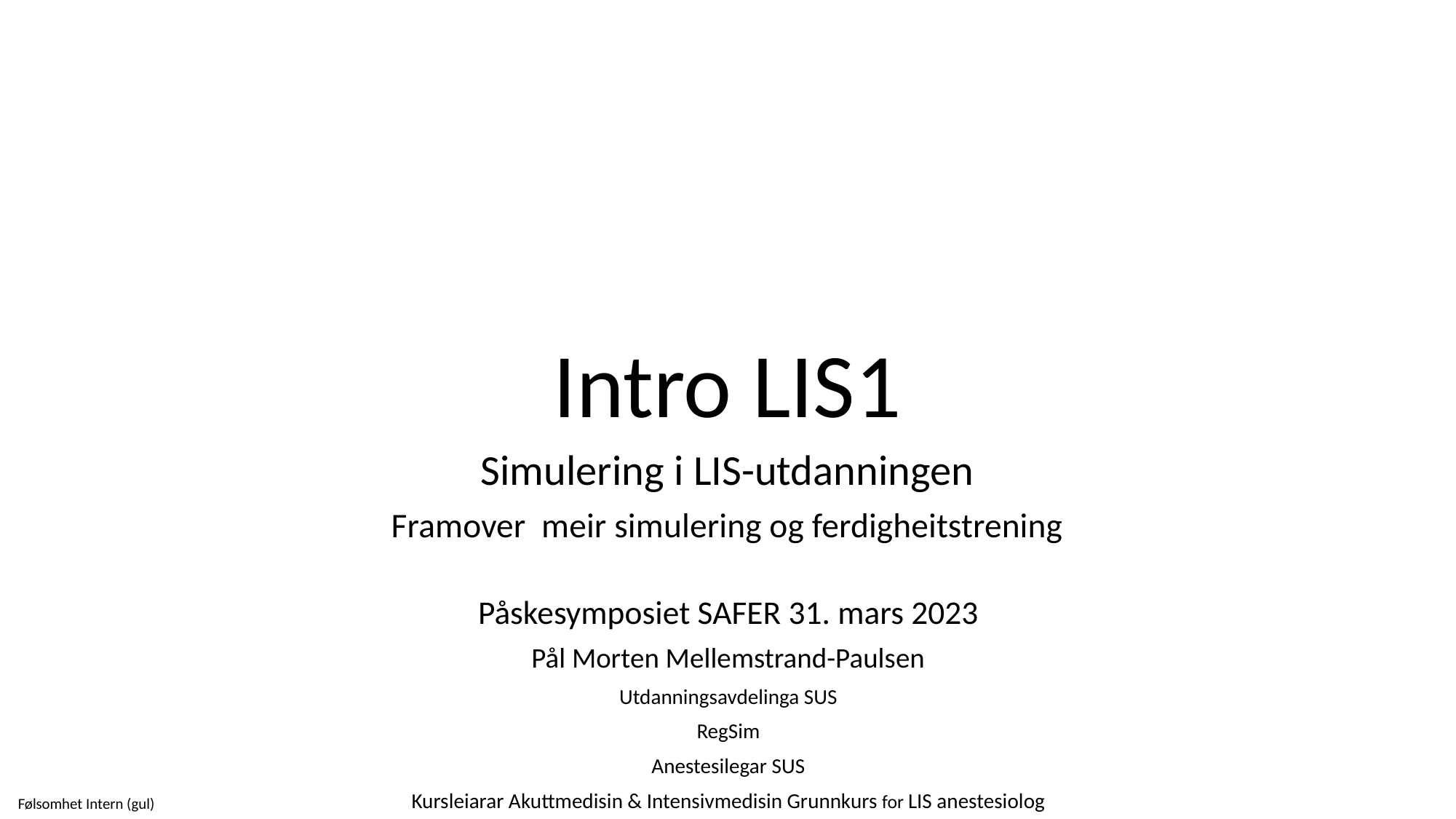

# Intro LIS1
Simulering i LIS-utdanningen
Framover  meir simulering og ferdigheitstrening
Påskesymposiet SAFER 31. mars 2023
Pål Morten Mellemstrand-Paulsen
Utdanningsavdelinga SUS
RegSim
Anestesilegar SUS
Kursleiarar Akuttmedisin & Intensivmedisin Grunnkurs for LIS anestesiolog